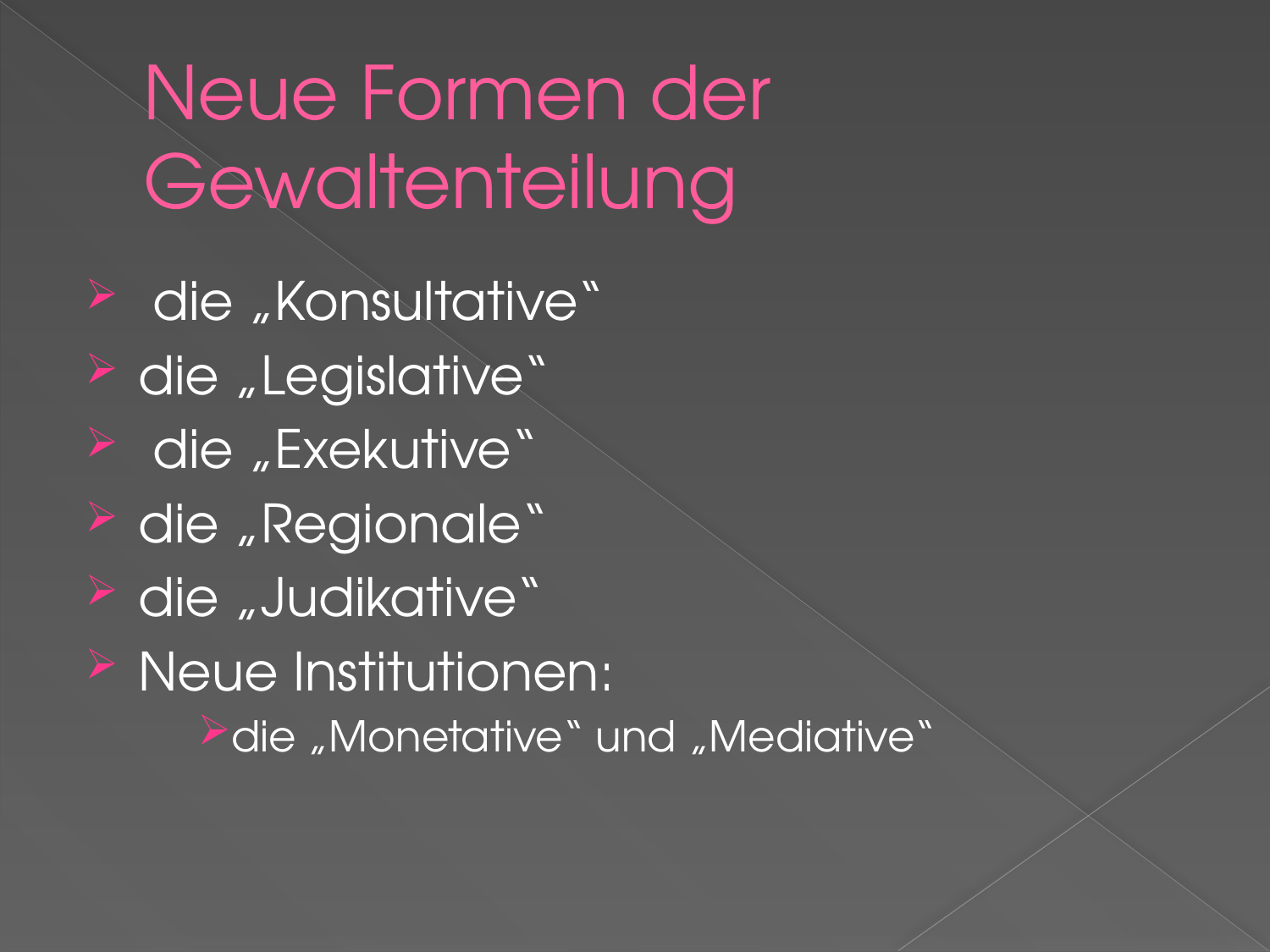

# Neue Formen der Gewaltenteilung
 die „Konsultative“
die „Legislative“
 die „Exekutive“
die „Regionale“
die „Judikative“
Neue Institutionen:
die „Monetative“ und „Mediative“